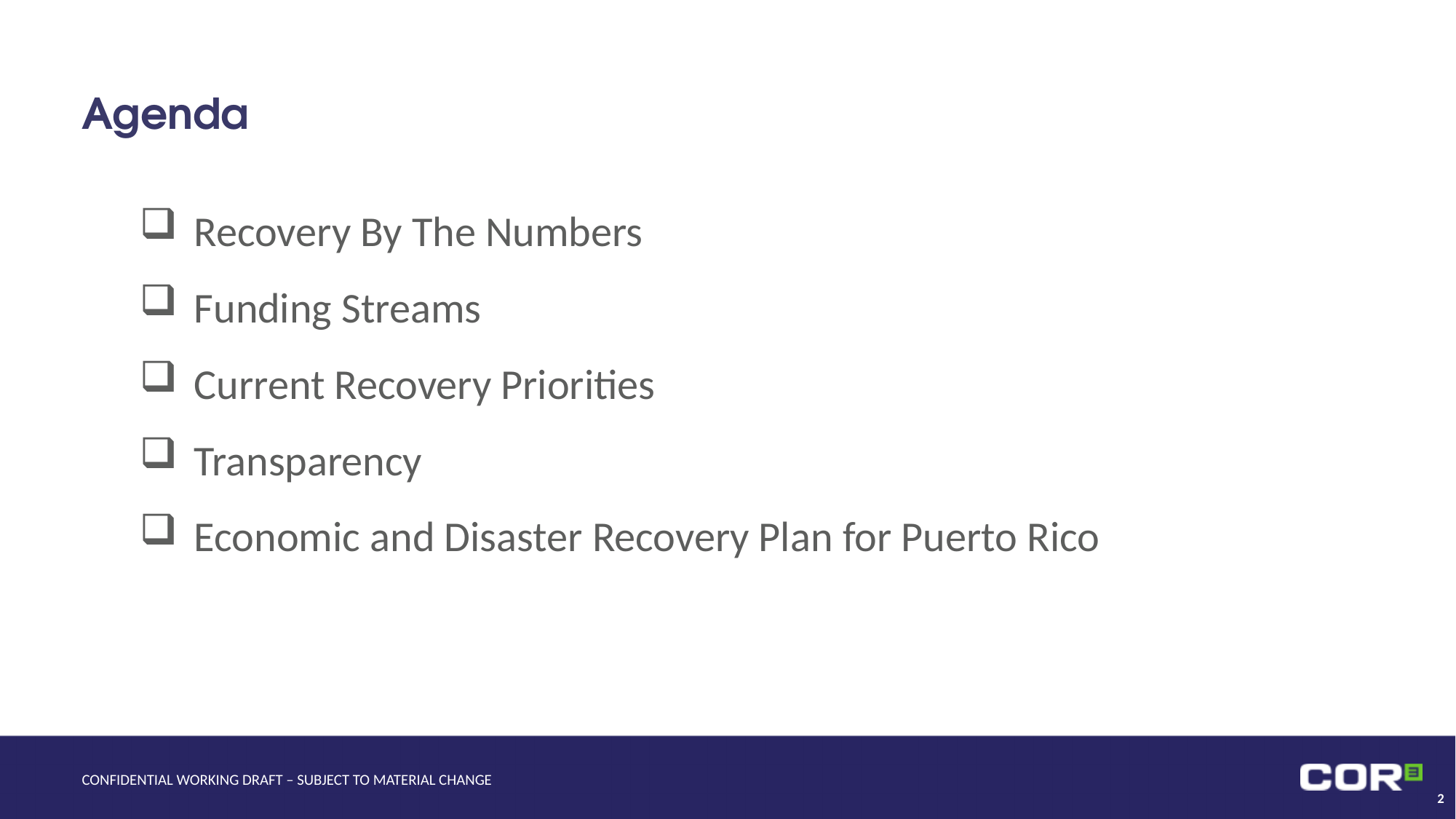

# Agenda
Recovery By The Numbers
Funding Streams
Current Recovery Priorities
Transparency
Economic and Disaster Recovery Plan for Puerto Rico
CONFIDENTIAL WORKING DRAFT – SUBJECT TO MATERIAL CHANGE
2